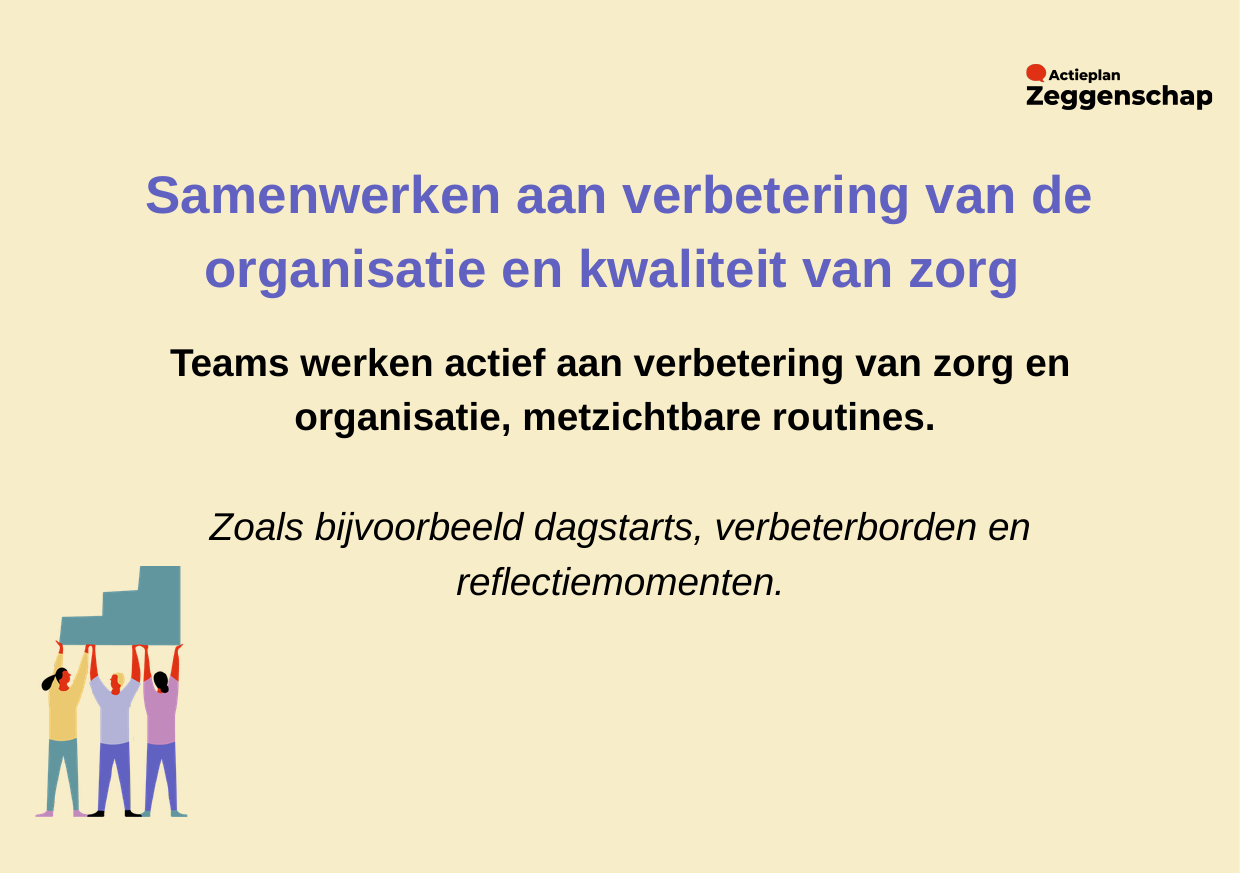

Samenwerken aan verbetering van de organisatie en kwaliteit van zorg
Teams werken actief aan verbetering van zorg en organisatie, metzichtbare routines. ​

Zoals bijvoorbeeld dagstarts, verbeterborden en reflectiemomenten.​